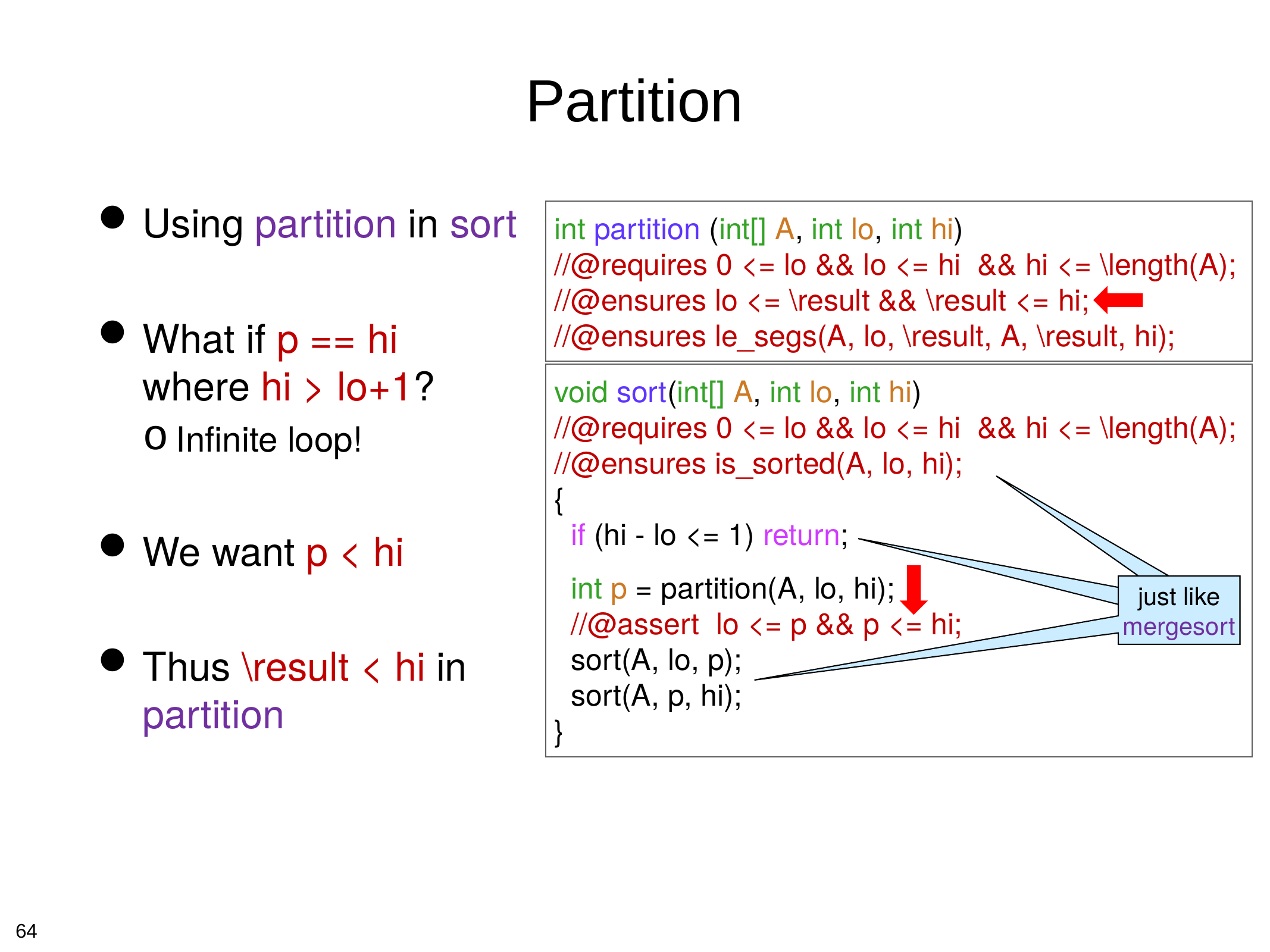

# Partition
Using partition in sort

What if p == hi
where hi > lo+1?
Infinite loop!

We want p < hi

Thus \result < hi in
partition
int partition (int[] A, int lo, int hi)
//@requires 0 <= lo && lo <= hi  && hi <= \length(A);
//@ensures lo <= \result && \result <= hi;
//@ensures le_segs(A, lo, \result, A, \result, hi);

void sort(int[] A, int lo, int hi)
//@requires 0 <= lo && lo <= hi  && hi <= \length(A);
//@ensures is_sorted(A, lo, hi);
{
  if (hi - lo <= 1) return;

  int p = partition(A, lo, hi);
  //@assert  lo <= p && p <= hi;
  sort(A, lo, p);
  sort(A, p, hi);
}

just like
mergesort
just like
mergesort
just like
mergesort
64